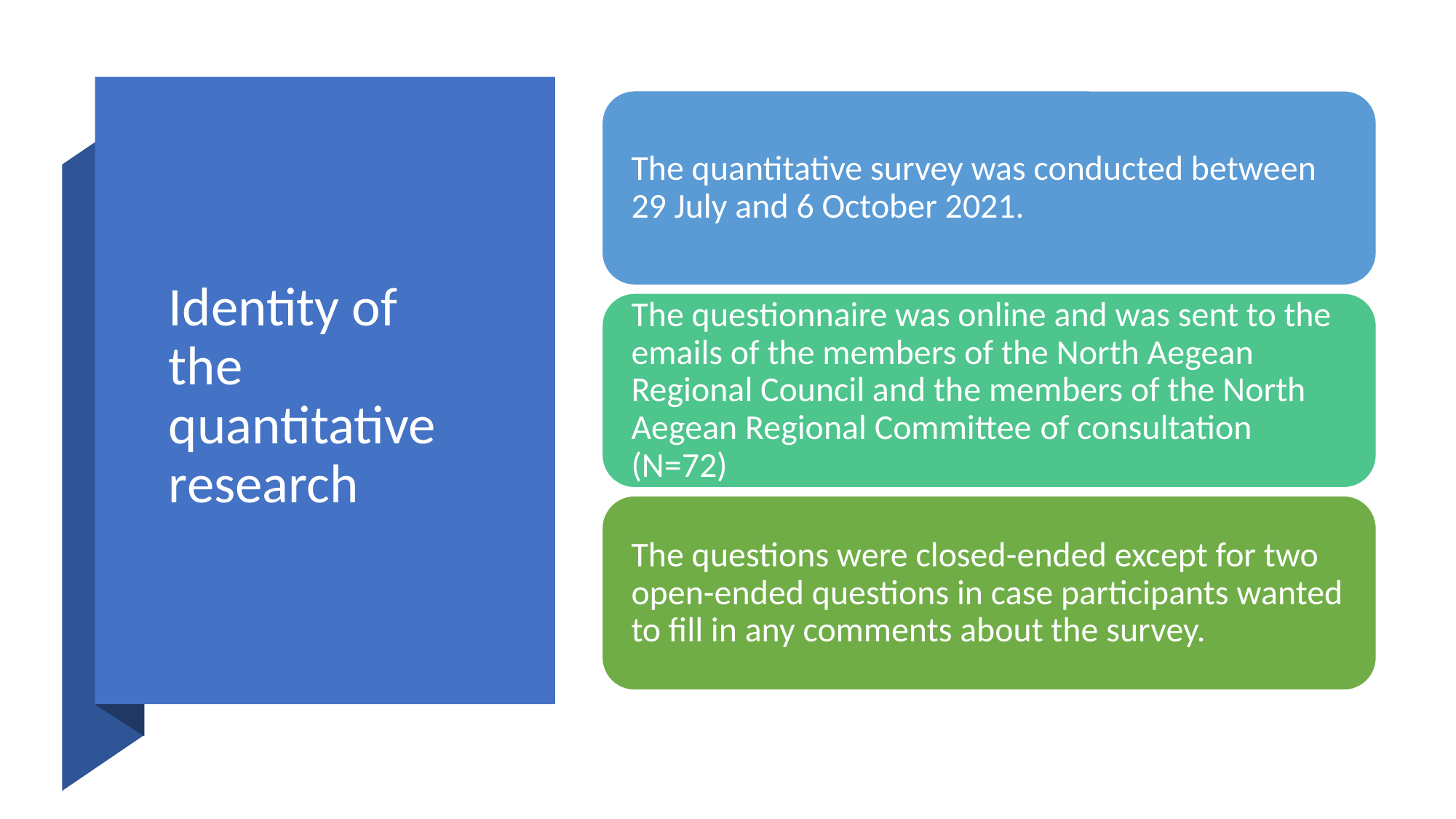

The quantitative survey was conducted between 29 July and 6 October 2021.
The questionnaire was online and was sent to the emails of the members of the North Aegean Regional Council and the members of the North Aegean Regional Committee of consultation (N=72)
The questions were closed-ended except for two open-ended questions in case participants wanted to fill in any comments about the survey.

# Identity of the quantitative research